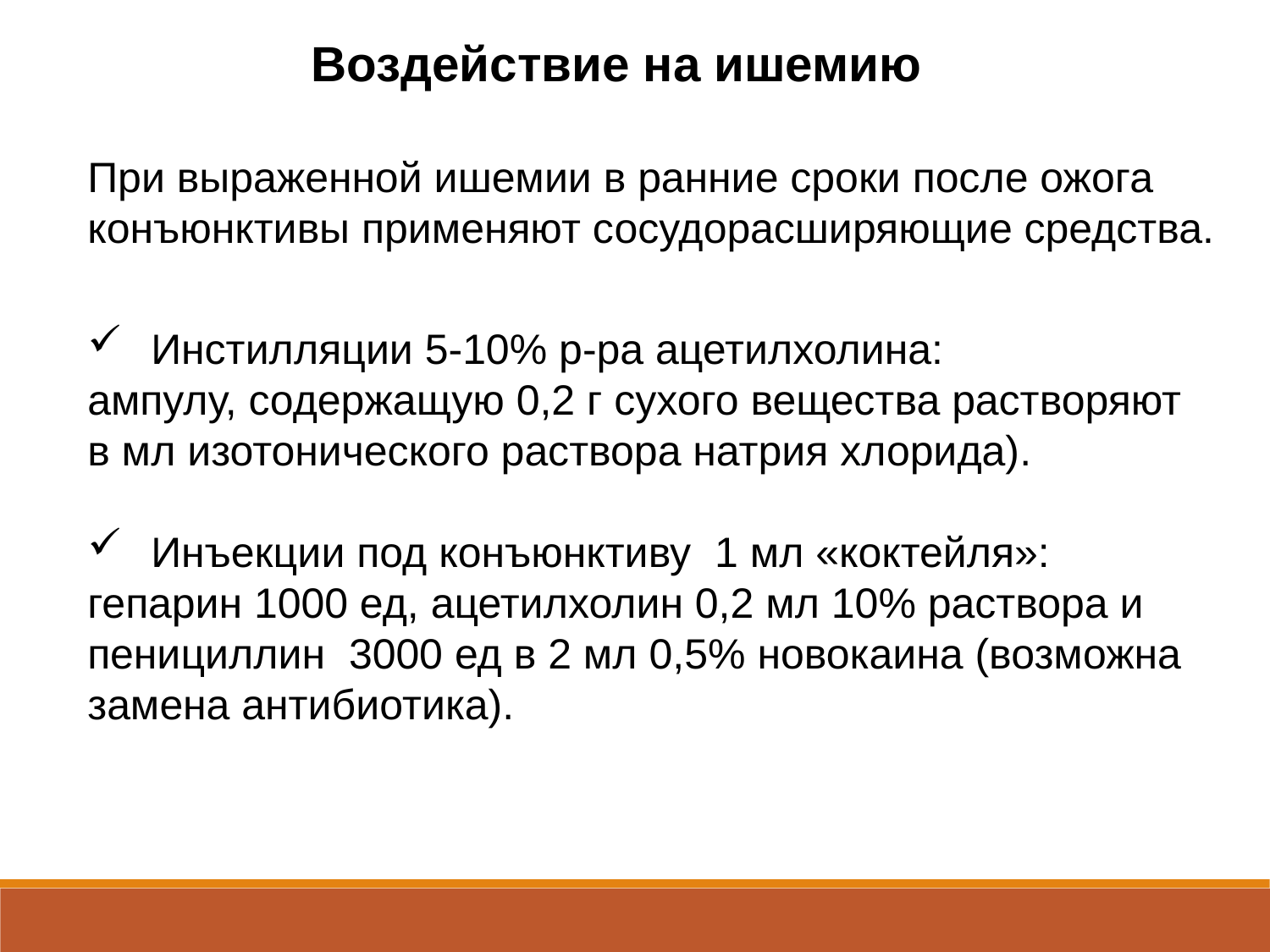

Воздействие на ишемию
При выраженной ишемии в ранние сроки после ожога конъюнктивы применяют сосудорасширяющие средства.
Инстилляции 5-10% р-ра ацетилхолина:
ампулу, содержащую 0,2 г сухого вещества растворяют в мл изотонического раствора натрия хлорида).

Инъекции под конъюнктиву  1 мл «коктейля»:
гепарин 1000 ед, ацетилхолин 0,2 мл 10% раствора и пенициллин  3000 ед в 2 мл 0,5% новокаина (возможна замена антибиотика).